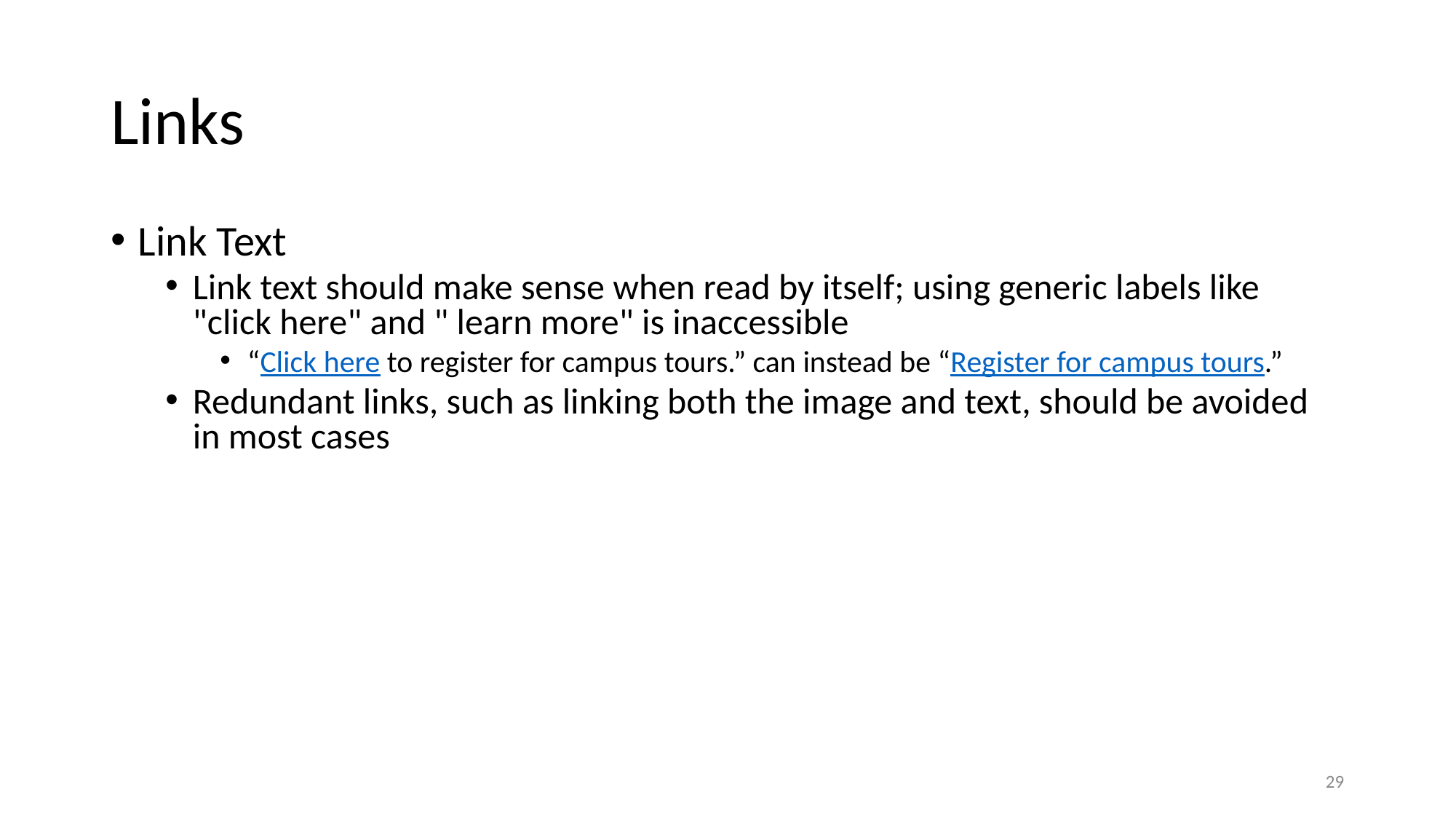

# Links
Link Text
Link text should make sense when read by itself; using generic labels like "click here" and " learn more" is inaccessible
“Click here to register for campus tours.” can instead be “Register for campus tours.”
Redundant links, such as linking both the image and text, should be avoided in most cases

29